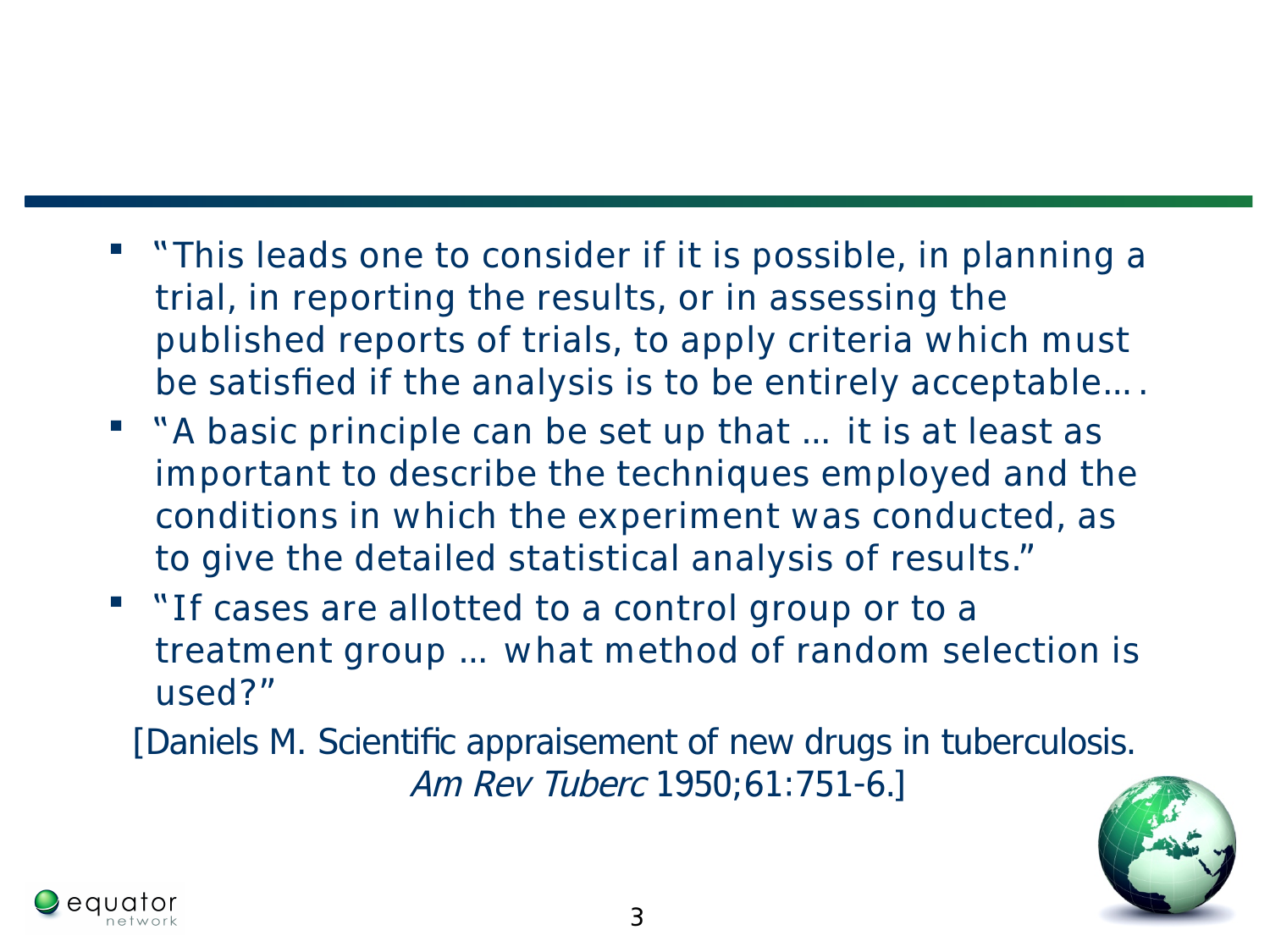

#
“This leads one to consider if it is possible, in planning a trial, in reporting the results, or in assessing the published reports of trials, to apply criteria which must be satisfied if the analysis is to be entirely acceptable….
“A basic principle can be set up that … it is at least as important to describe the techniques employed and the conditions in which the experiment was conducted, as to give the detailed statistical analysis of results.”
“If cases are allotted to a control group or to a treatment group … what method of random selection is used?”
[Daniels M. Scientific appraisement of new drugs in tuberculosis. Am Rev Tuberc 1950;61:751-6.]

3